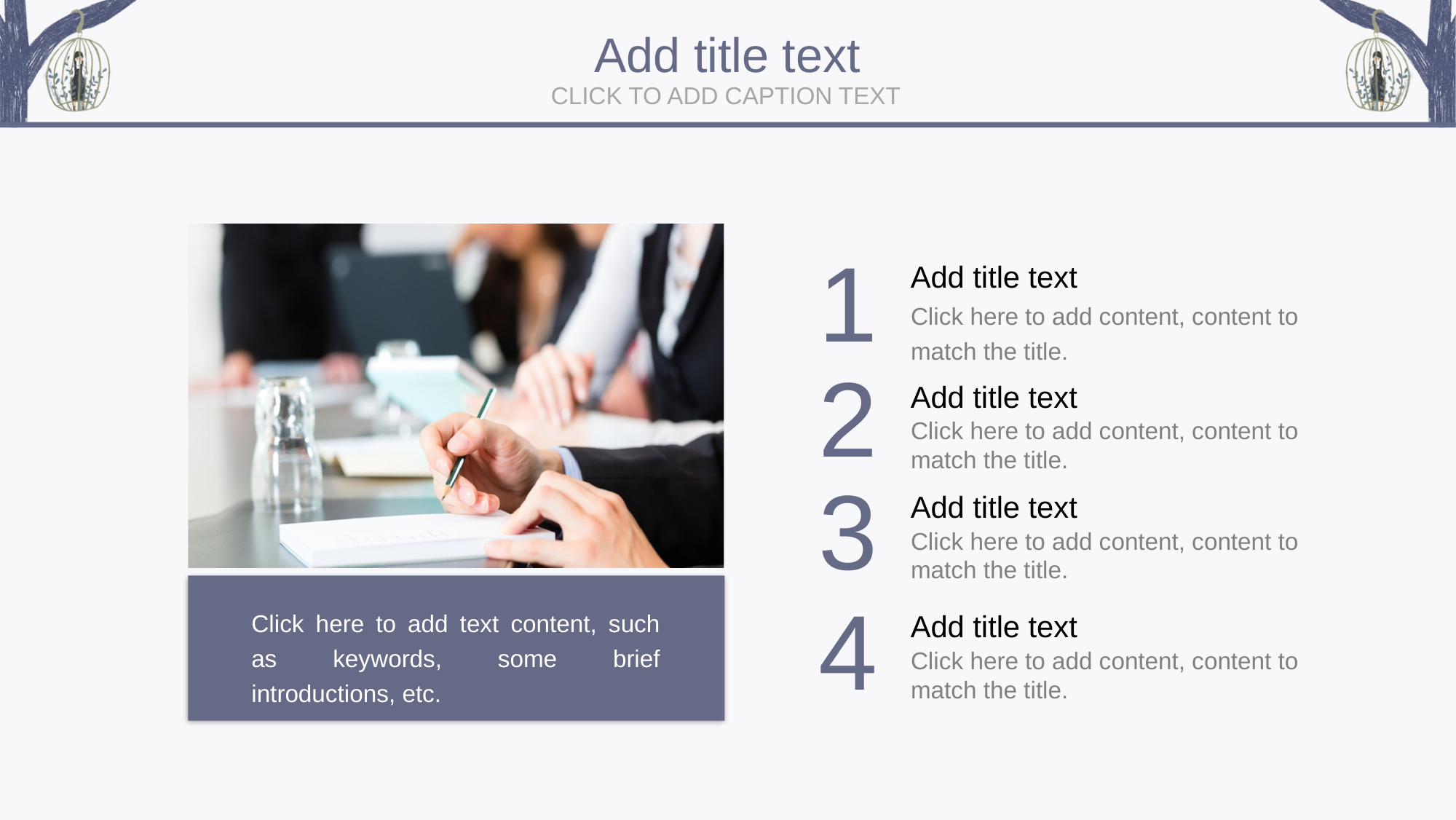

Add title text
CLICK TO ADD CAPTION TEXT

Click here to add text content, such as keywords, some brief introductions, etc.
1
Add title text
Click here to add content, content to match the title.
2
Add title text
Click here to add content, content to match the title.
3
Add title text
Click here to add content, content to match the title.
4
Add title text
Click here to add content, content to match the title.